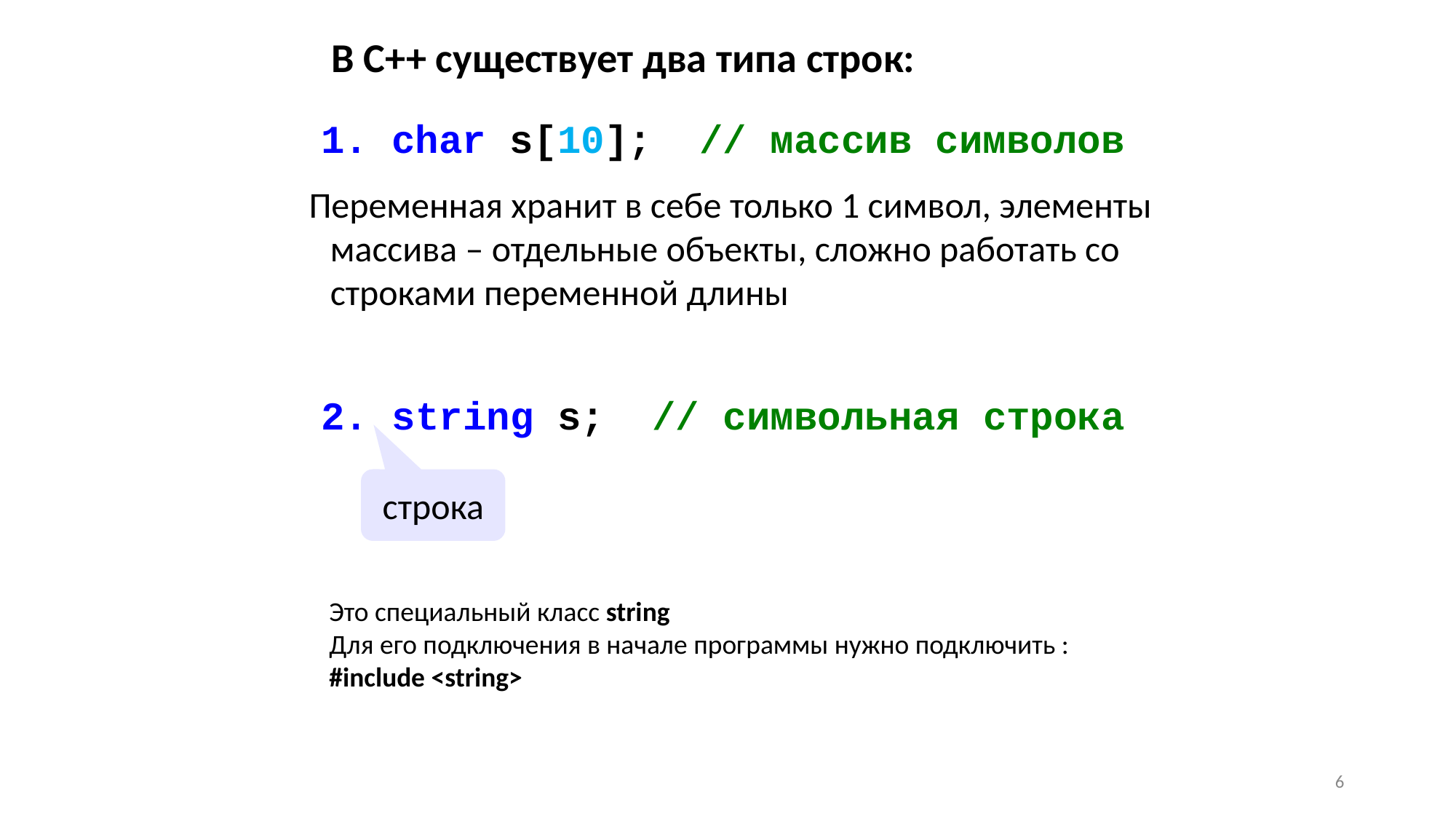

В С++ существует два типа строк:
1. char s[10];  // массив символов
Переменная хранит в себе только 1 символ, элементы массива – отдельные объекты, сложно работать со строками переменной длины
2. string s;  // символьная строка
строка
Это специальный класс string
Для его подключения в начале программы нужно подключить :
#include <string>
6